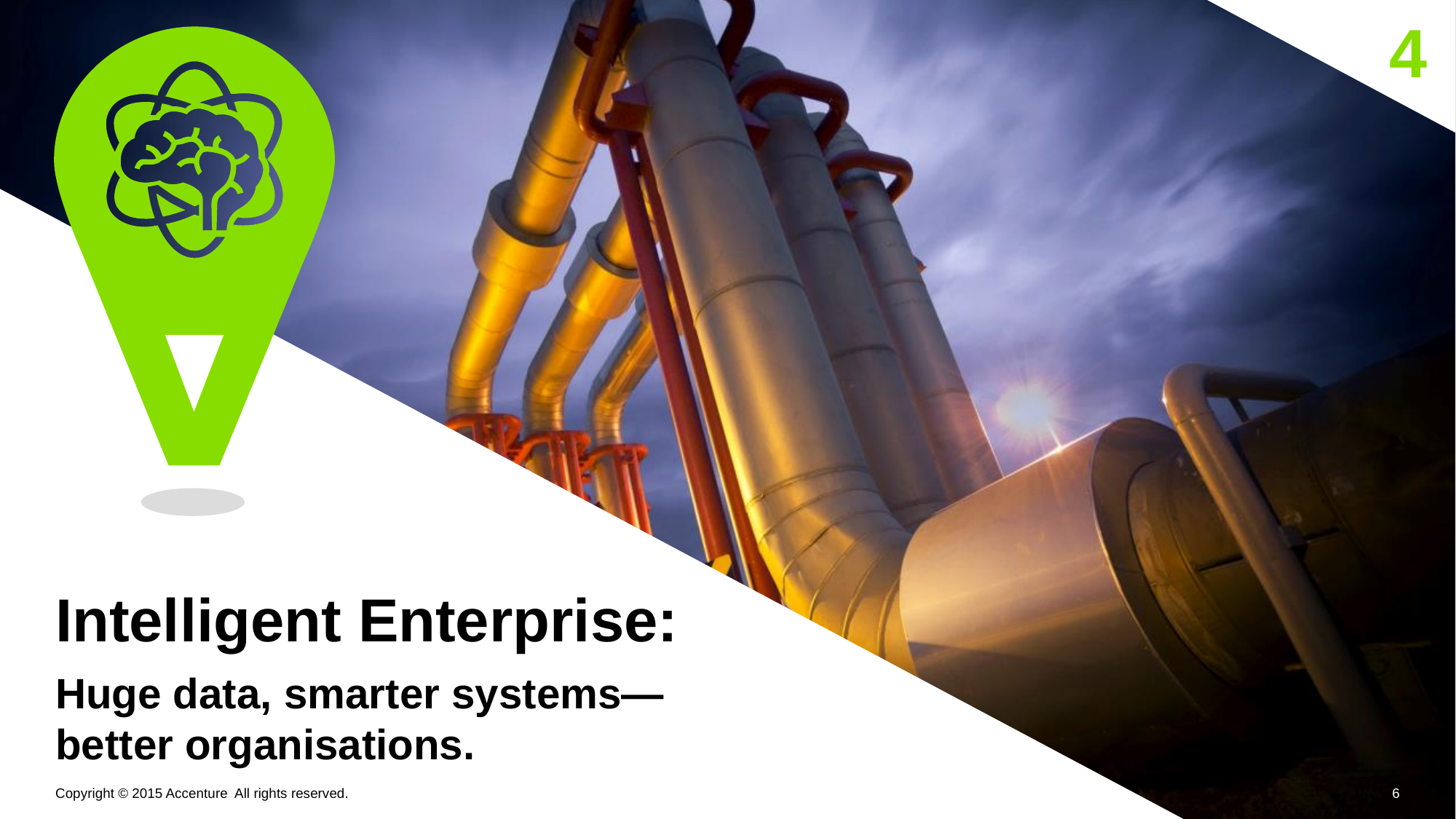

# Intelligent Enterprise:
Huge data, smarter systems—
better organisations.
Copyright © 2015 Accenture  All rights reserved.
6